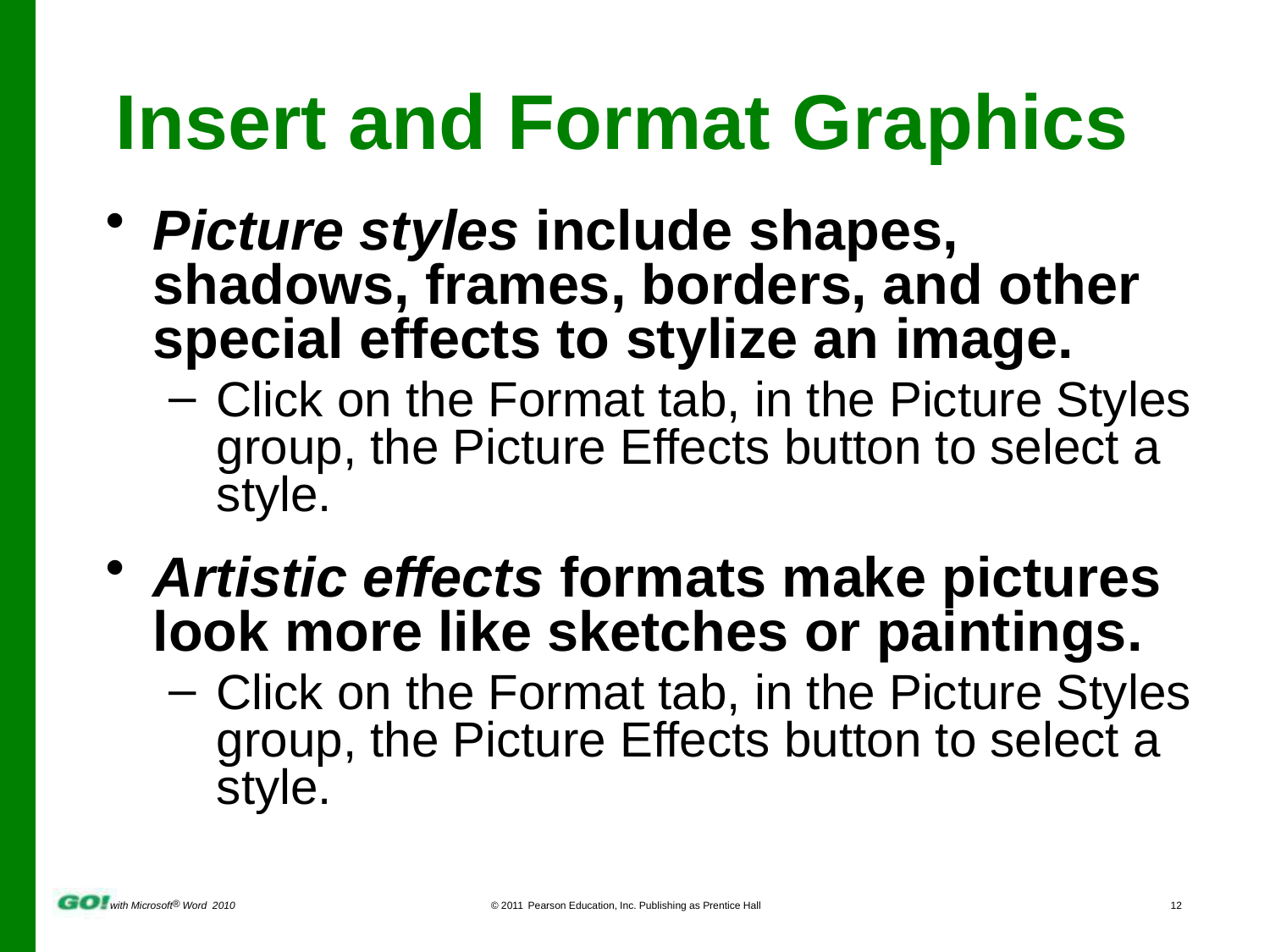

# Insert and Format Graphics
Picture styles include shapes, shadows, frames, borders, and other special effects to stylize an image.
Click on the Format tab, in the Picture Styles group, the Picture Effects button to select a style.
Artistic effects formats make pictures look more like sketches or paintings.
Click on the Format tab, in the Picture Styles group, the Picture Effects button to select a style.